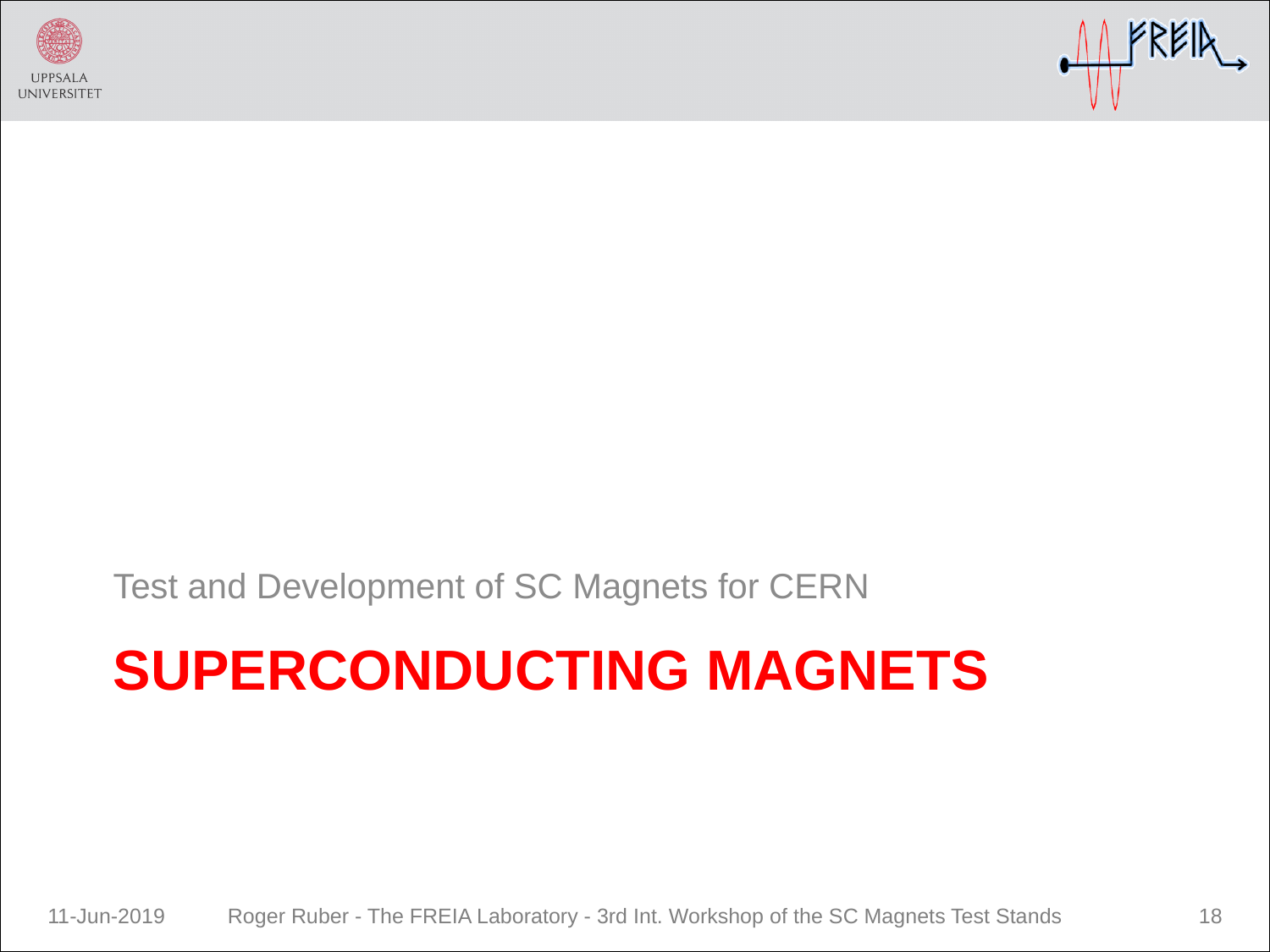

Test and Development of SC Magnets for CERN
superconducting magnets
11-Jun-2019
Roger Ruber - The FREIA Laboratory - 3rd Int. Workshop of the SC Magnets Test Stands
18